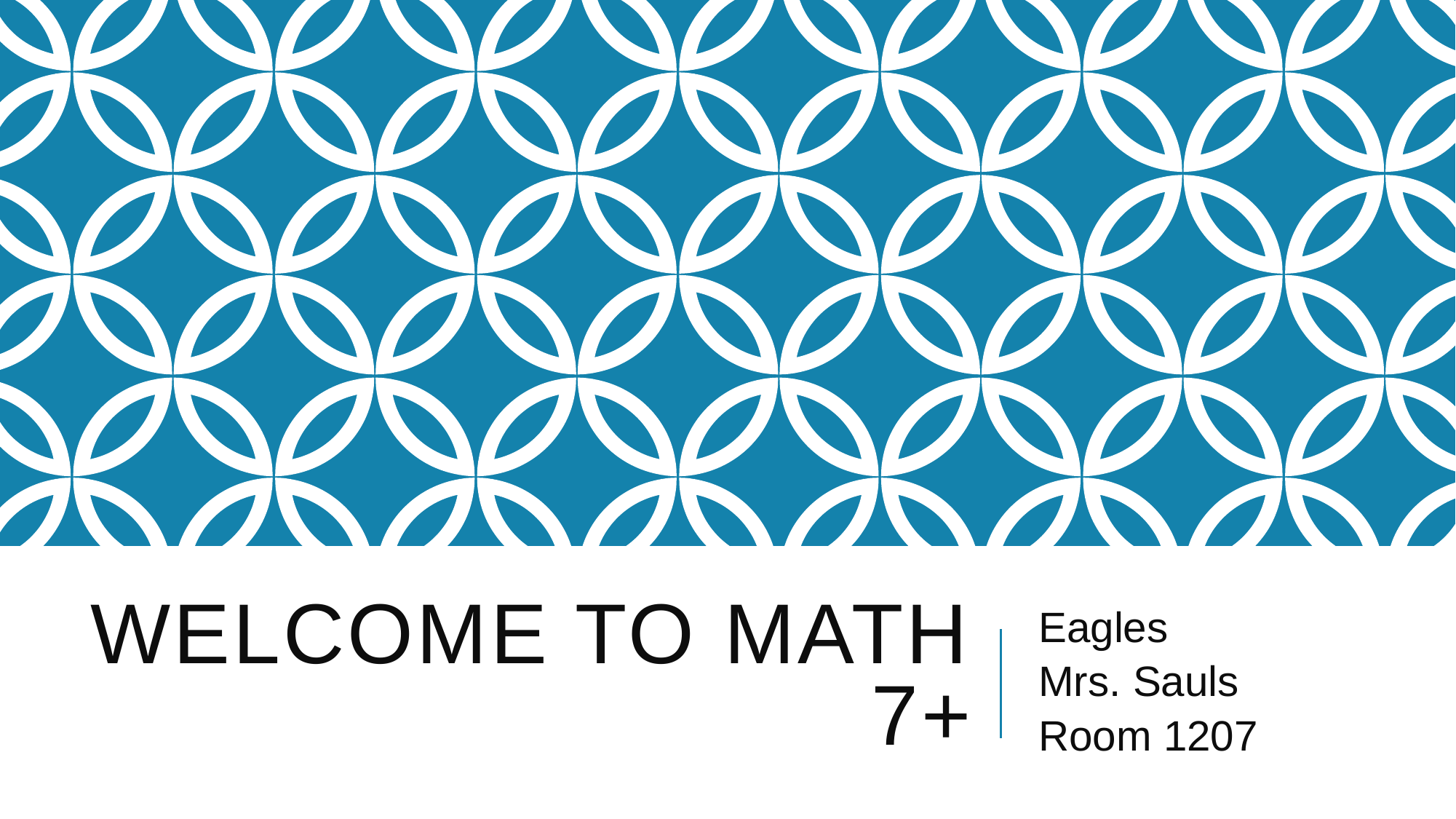

# Welcome to Math 7+
Eagles
Mrs. Sauls
Room 1207